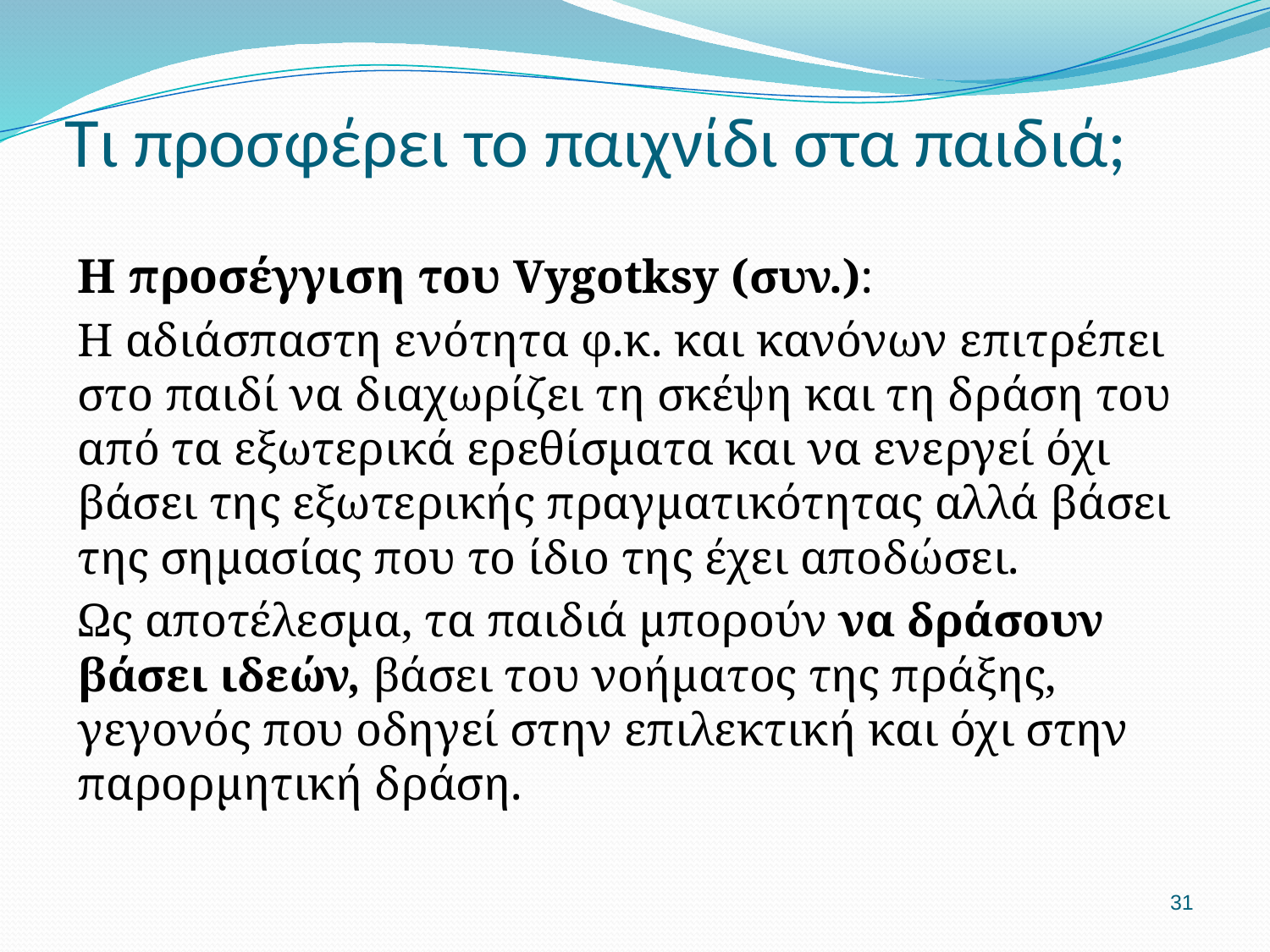

# Τι προσφέρει το παιχνίδι στα παιδιά;

Η προσέγγιση του Vygotksy (συν.):
Η αδιάσπαστη ενότητα φ.κ. και κανόνων επιτρέπει στο παιδί να διαχωρίζει τη σκέψη και τη δράση του από τα εξωτερικά ερεθίσματα και να ενεργεί όχι βάσει της εξωτερικής πραγματικότητας αλλά βάσει της σημασίας που το ίδιο της έχει αποδώσει.
Ως αποτέλεσμα, τα παιδιά μπορούν να δράσουν βάσει ιδεών, βάσει του νοήματος της πράξης, γεγονός που οδηγεί στην επιλεκτική και όχι στην παρορμητική δράση.

31